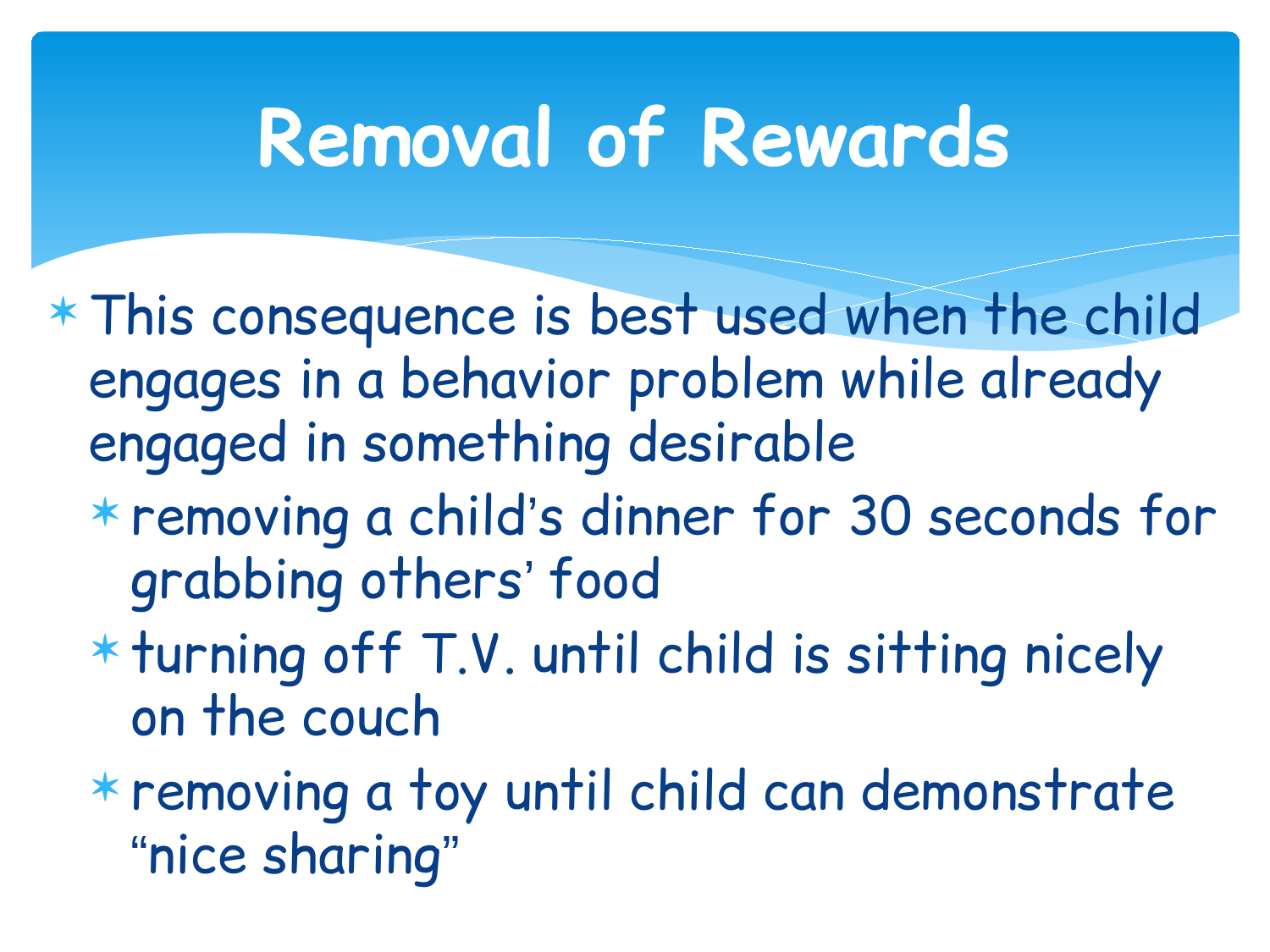

# Removal of Rewards
This consequence is best used when the child engages in a behavior problem while already engaged in something desirable
removing a child’s dinner for 30 seconds for grabbing others’ food
turning off T.V. until child is sitting nicely on the couch
removing a toy until child can demonstrate “nice sharing”